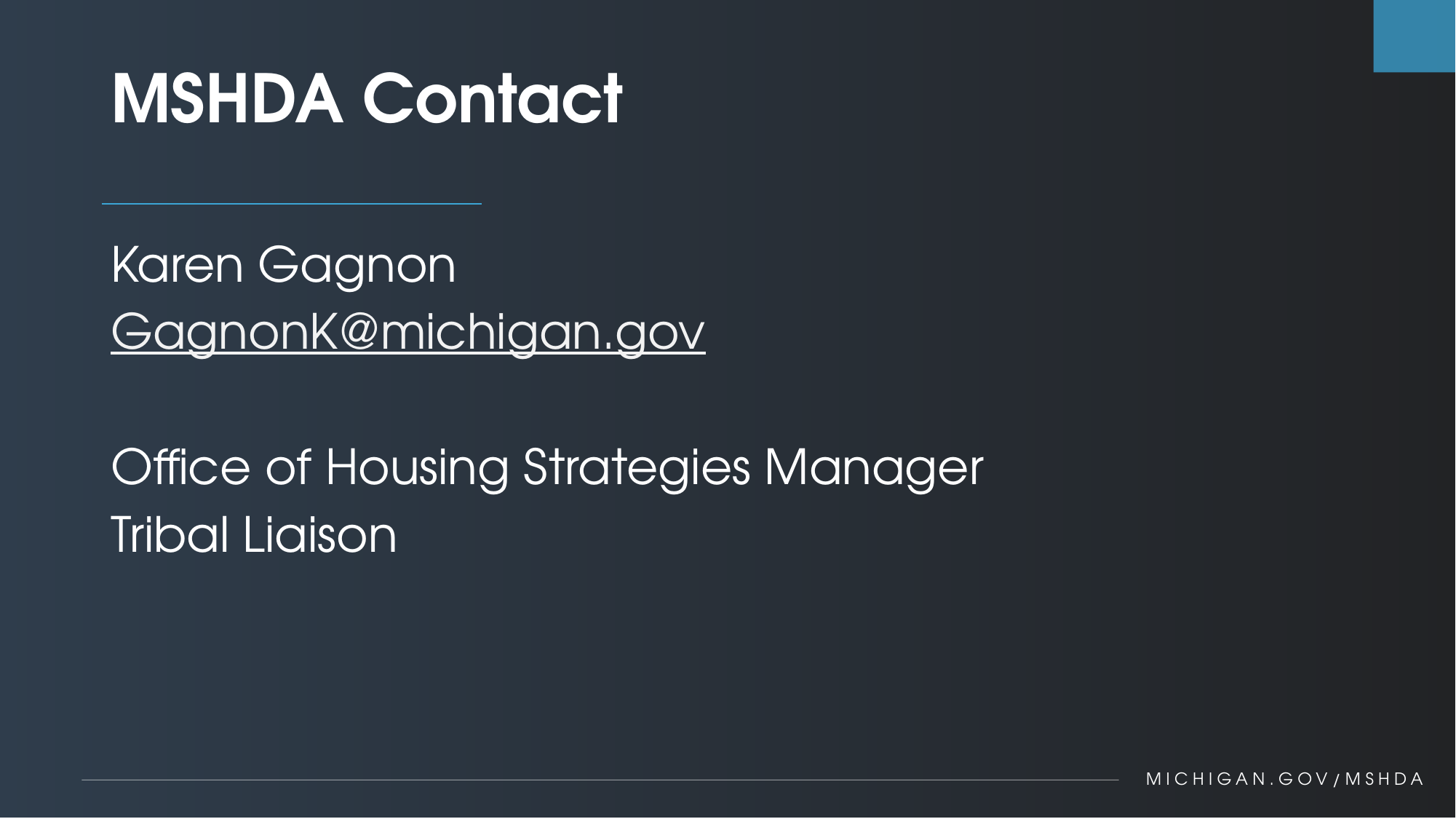

# MSHDA Contact
Karen Gagnon
GagnonK@michigan.gov

Office of Housing Strategies Manager
Tribal Liaison